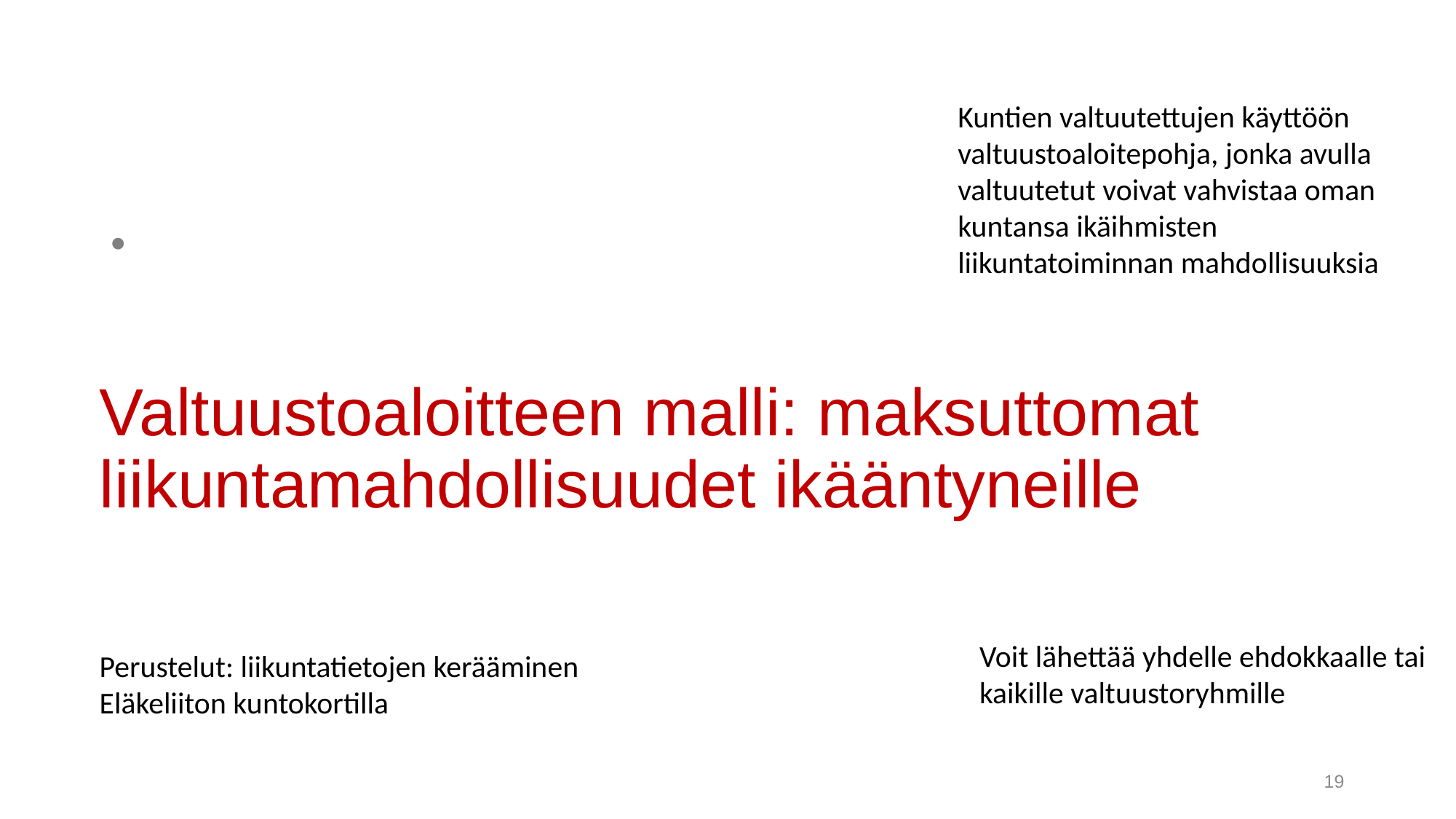

Kuntien valtuutettujen käyttöön valtuustoaloitepohja, jonka avulla valtuutetut voivat vahvistaa oman kuntansa ikäihmisten liikuntatoiminnan mahdollisuuksia

# Valtuustoaloitteen malli: maksuttomat liikuntamahdollisuudet ikääntyneille
Voit lähettää yhdelle ehdokkaalle tai kaikille valtuustoryhmille
Perustelut: liikuntatietojen kerääminen Eläkeliiton kuntokortilla
21.2.2023
Irene Vuorisalo Eläkeliitto ry
19